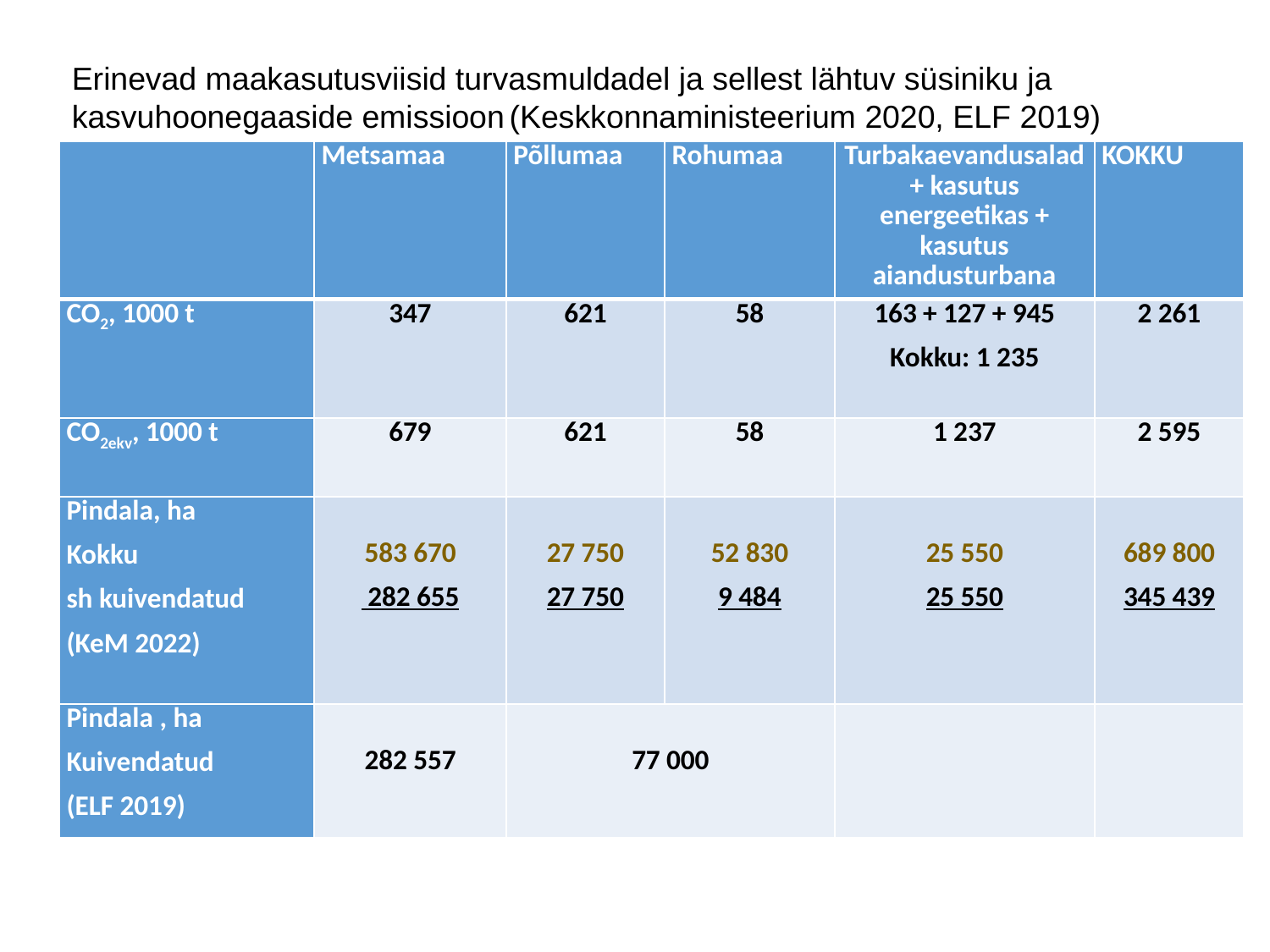

Erinevad maakasutusviisid turvasmuldadel ja sellest lähtuv süsiniku ja kasvuhoonegaaside emissioon (Keskkonnaministeerium 2020, ELF 2019)
|  | Metsamaa | Põllumaa | Rohumaa | Turbakaevandusalad+ kasutus energeetikas + kasutus aiandusturbana | KOKKU |
| --- | --- | --- | --- | --- | --- |
| CO2, 1000 t | 347 | 621 | 58 | 163 + 127 + 945 Kokku: 1 235 | 2 261 |
| CO2ekv, 1000 t | 679 | 621 | 58 | 1 237 | 2 595 |
| Pindala, ha Kokku sh kuivendatud (KeM 2022) | 583 670 282 655 | 27 750 27 750 | 52 830 9 484 | 25 550 25 550 | 689 800 345 439 |
| Pindala , ha Kuivendatud (ELF 2019) | 282 557 | 77 000 |  |  |  |